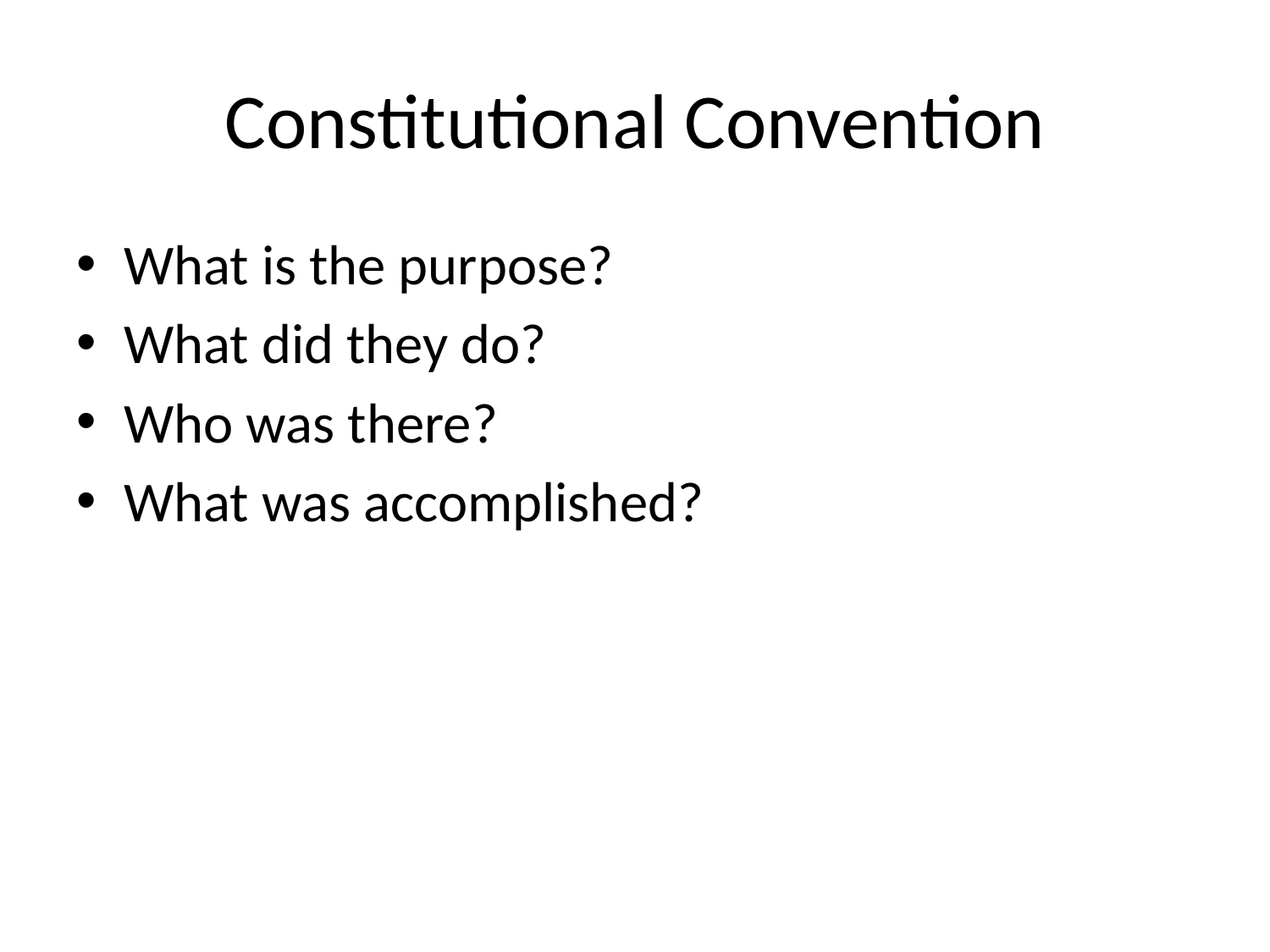

# Constitutional Convention
What is the purpose?
What did they do?
Who was there?
What was accomplished?